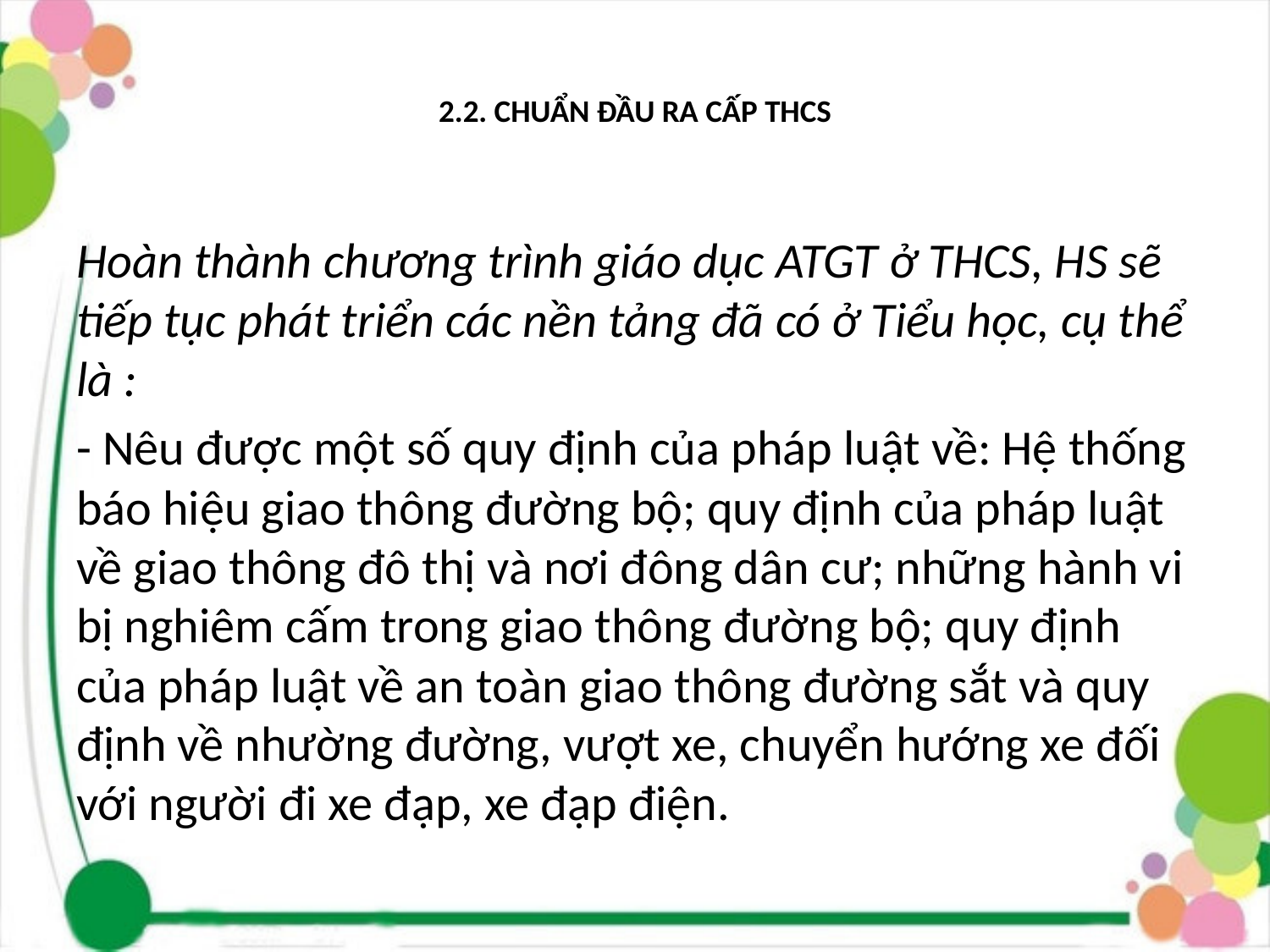

# 2.2. CHUẨN ĐẦU RA CẤP THCS
Hoàn thành chương trình giáo dục ATGT ở THCS, HS sẽ tiếp tục phát triển các nền tảng đã có ở Tiểu học, cụ thể là :
- Nêu được một số quy định của pháp luật về: Hệ thống báo hiệu giao thông đường bộ; quy định của pháp luật về giao thông đô thị và nơi đông dân cư; những hành vi bị nghiêm cấm trong giao thông đường bộ; quy định của pháp luật về an toàn giao thông đường sắt và quy định về nhường đường, vượt xe, chuyển hướng xe đối với người đi xe đạp, xe đạp điện.